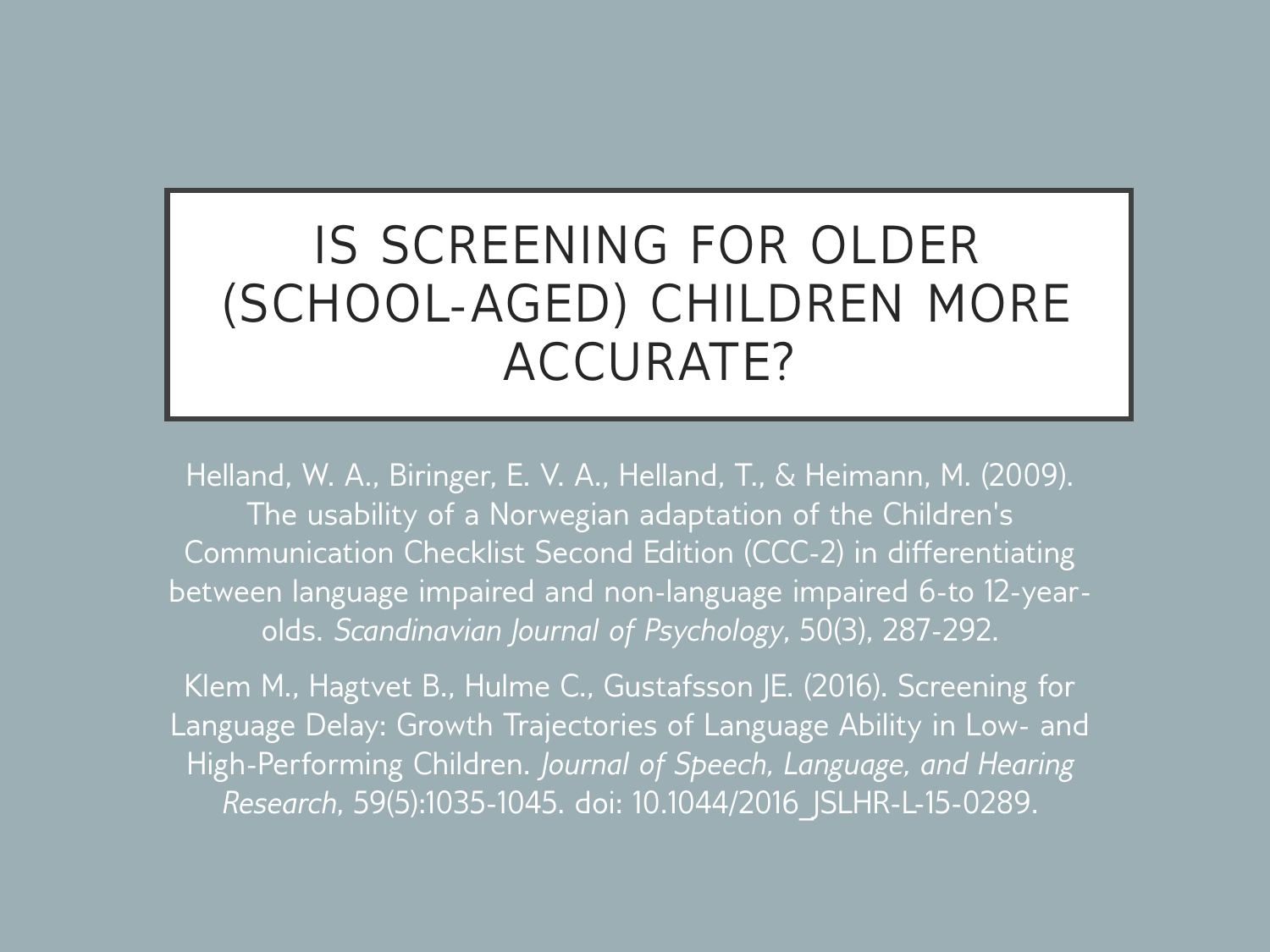

# Is screening for older (school-aged) children more accurate?
Helland, W. A., Biringer, E. V. A., Helland, T., & Heimann, M. (2009). The usability of a Norwegian adaptation of the Children's Communication Checklist Second Edition (CCC‐2) in differentiating between language impaired and non‐language impaired 6‐to 12‐year‐olds. Scandinavian Journal of Psychology, 50(3), 287-292.
Klem M., Hagtvet B., Hulme C., Gustafsson JE. (2016). Screening for Language Delay: Growth Trajectories of Language Ability in Low- and High-Performing Children. Journal of Speech, Language, and Hearing Research, 59(5):1035-1045. doi: 10.1044/2016_JSLHR-L-15-0289.